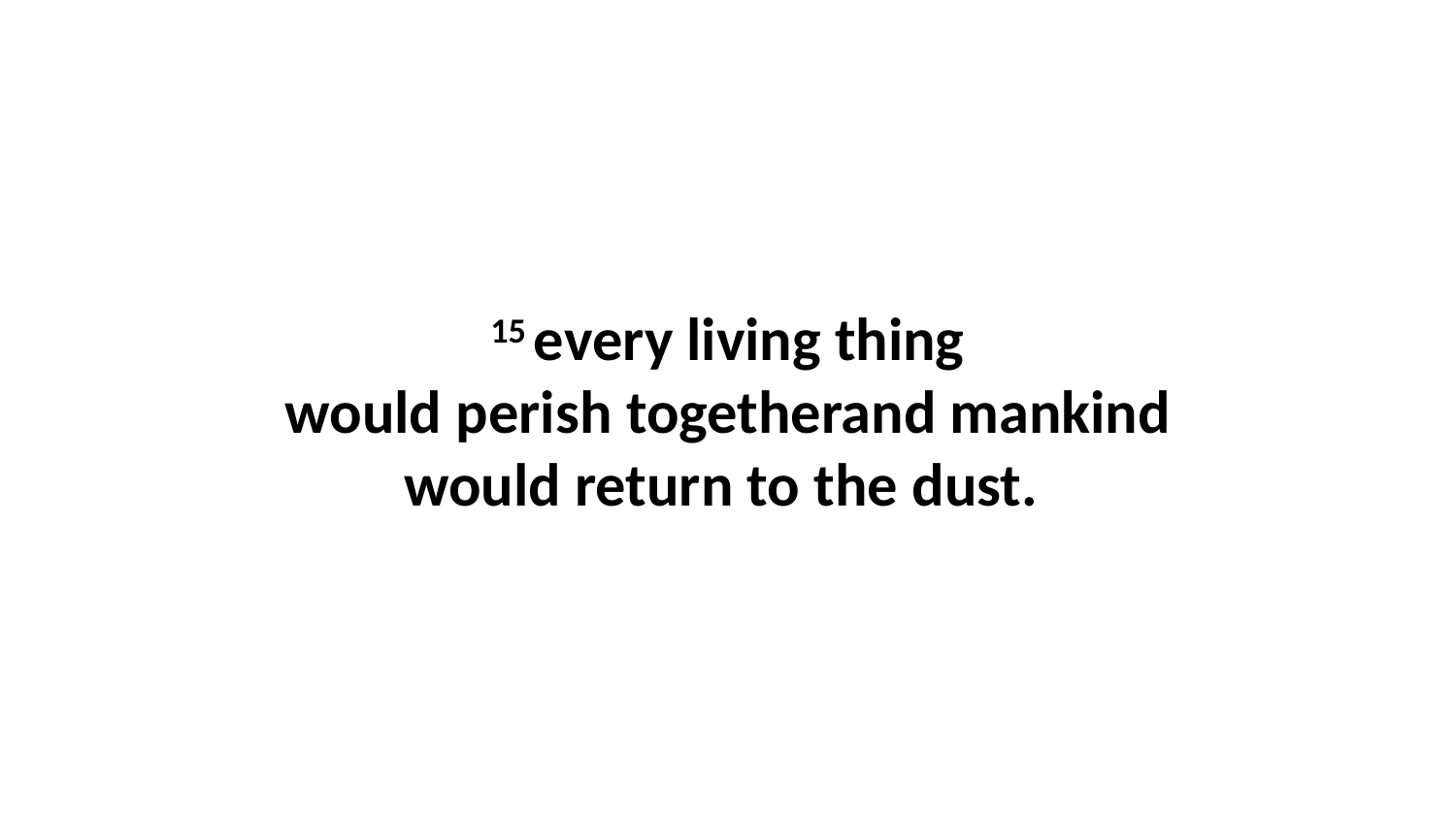

15 every living thing would perish togetherand mankind would return to the dust.